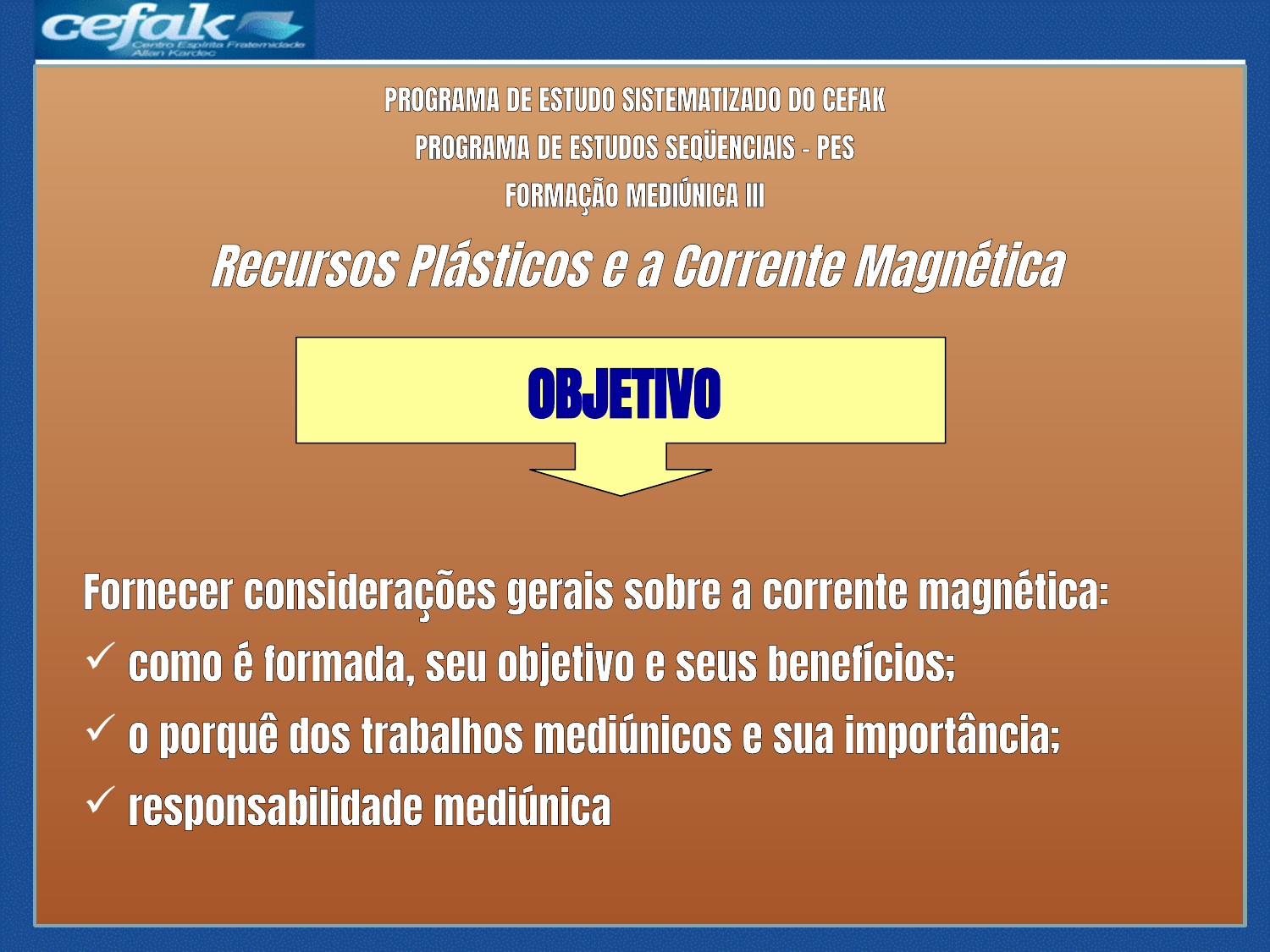

PROGRAMA DE ESTUDO SISTEMATIZADO DO CEFAK
PROGRAMA DE ESTUDOS SEQÜENCIAIS – PES
FORMAÇÃO MEDIÚNICA III
Recursos Plásticos e a Corrente Magnética

OBJETIVO
Fornecer considerações gerais sobre a corrente magnética:
 como é formada, seu objetivo e seus benefícios;
 o porquê dos trabalhos mediúnicos e sua importância;
 responsabilidade mediúnica